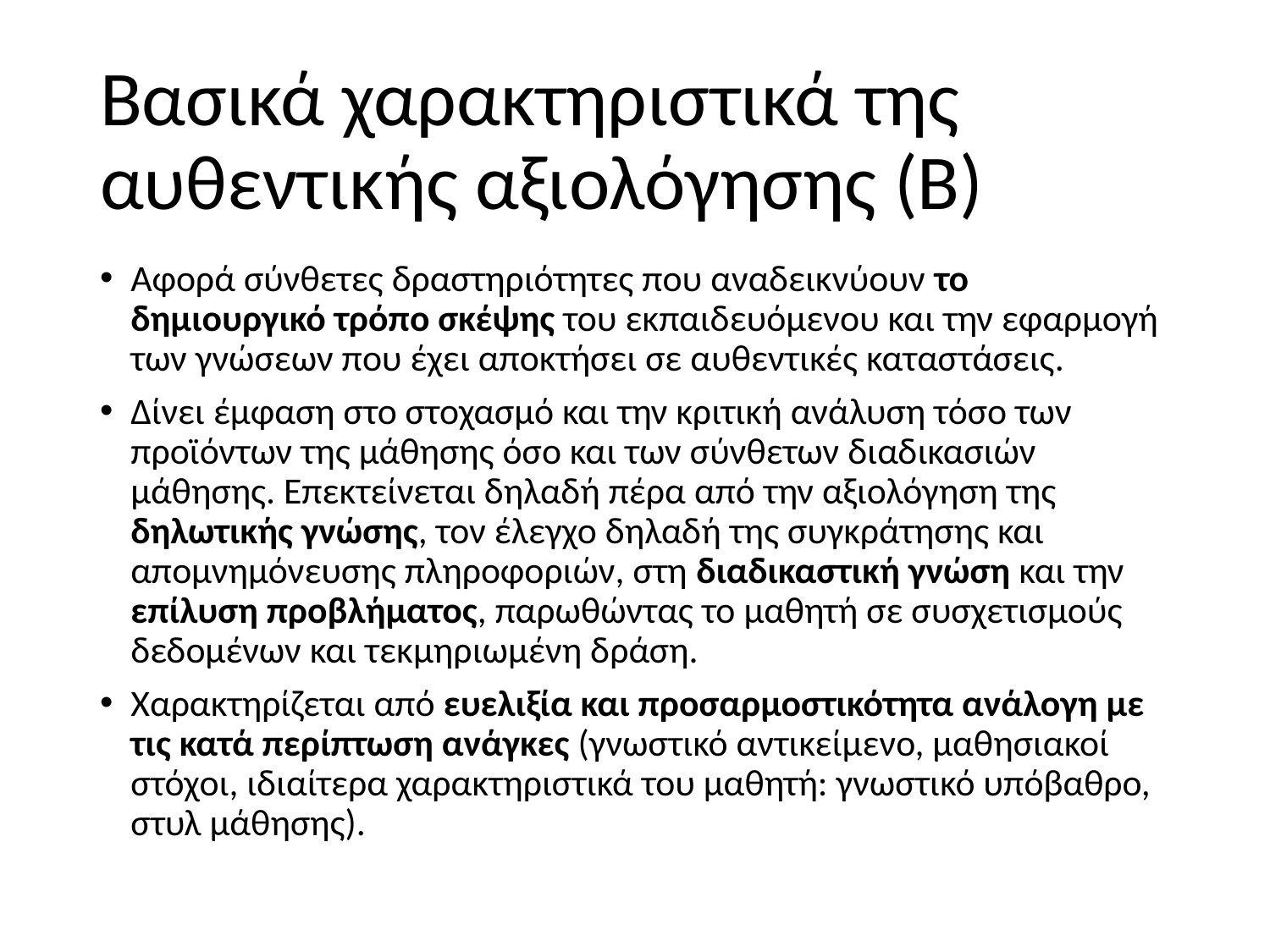

# Βασικά χαρακτηριστικά της αυθεντικής αξιολόγησης (Β)
Αφορά σύνθετες δραστηριότητες που αναδεικνύουν το δημιουργικό τρόπο σκέψης του εκπαιδευόμενου και την εφαρμογή των γνώσεων που έχει αποκτήσει σε αυθεντικές καταστάσεις.
Δίνει έμφαση στο στοχασμό και την κριτική ανάλυση τόσο των προϊόντων της μάθησης όσο και των σύνθετων διαδικασιών μάθησης. Επεκτείνεται δηλαδή πέρα από την αξιολόγηση της δηλωτικής γνώσης, τον έλεγχο δηλαδή της συγκράτησης και απομνημόνευσης πληροφοριών, στη διαδικαστική γνώση και την επίλυση προβλήματος, παρωθώντας το μαθητή σε συσχετισμούς δεδομένων και τεκμηριωμένη δράση.
Χαρακτηρίζεται από ευελιξία και προσαρμοστικότητα ανάλογη με τις κατά περίπτωση ανάγκες (γνωστικό αντικείμενο, μαθησιακοί στόχοι, ιδιαίτερα χαρακτηριστικά του μαθητή: γνωστικό υπόβαθρο, στυλ μάθησης).